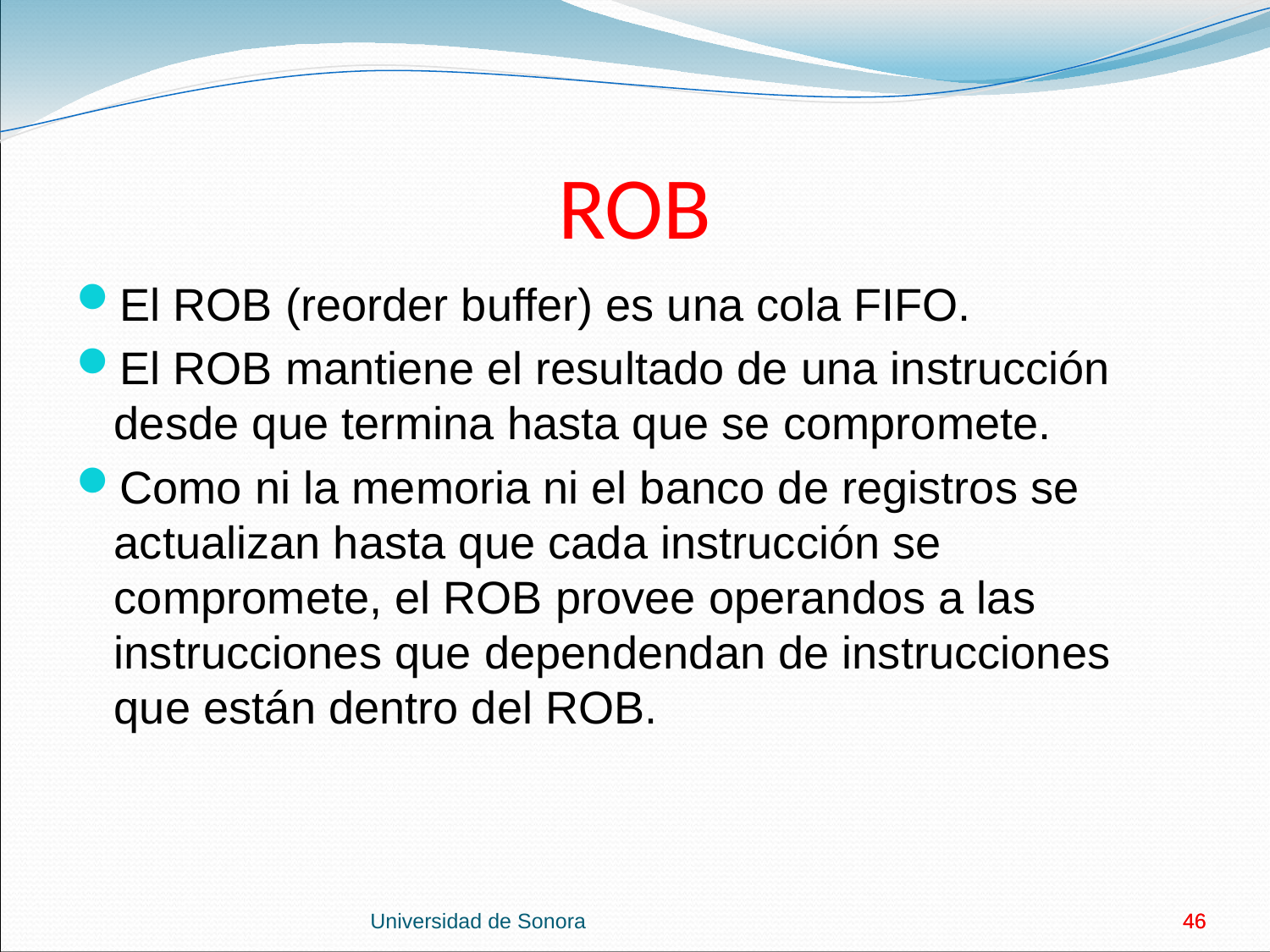

# ROB
El ROB (reorder buffer) es una cola FIFO.
El ROB mantiene el resultado de una instrucción desde que termina hasta que se compromete.
Como ni la memoria ni el banco de registros se actualizan hasta que cada instrucción se compromete, el ROB provee operandos a las instrucciones que dependendan de instrucciones que están dentro del ROB.
Universidad de Sonora

46
46